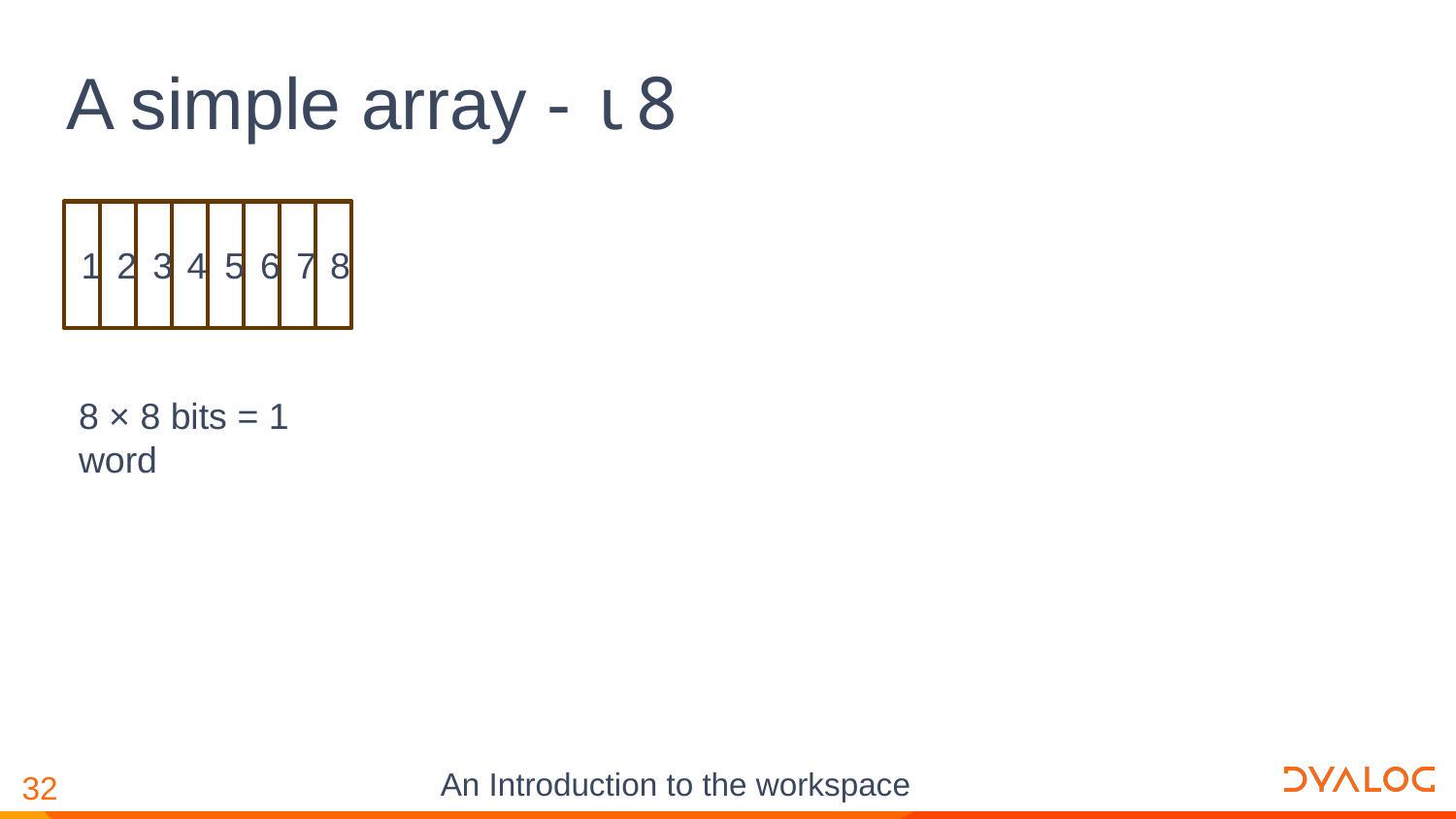

# A simple array - ⍳8

1
2
3
4
5
6
7
8
8 × 8 bits = 1 word